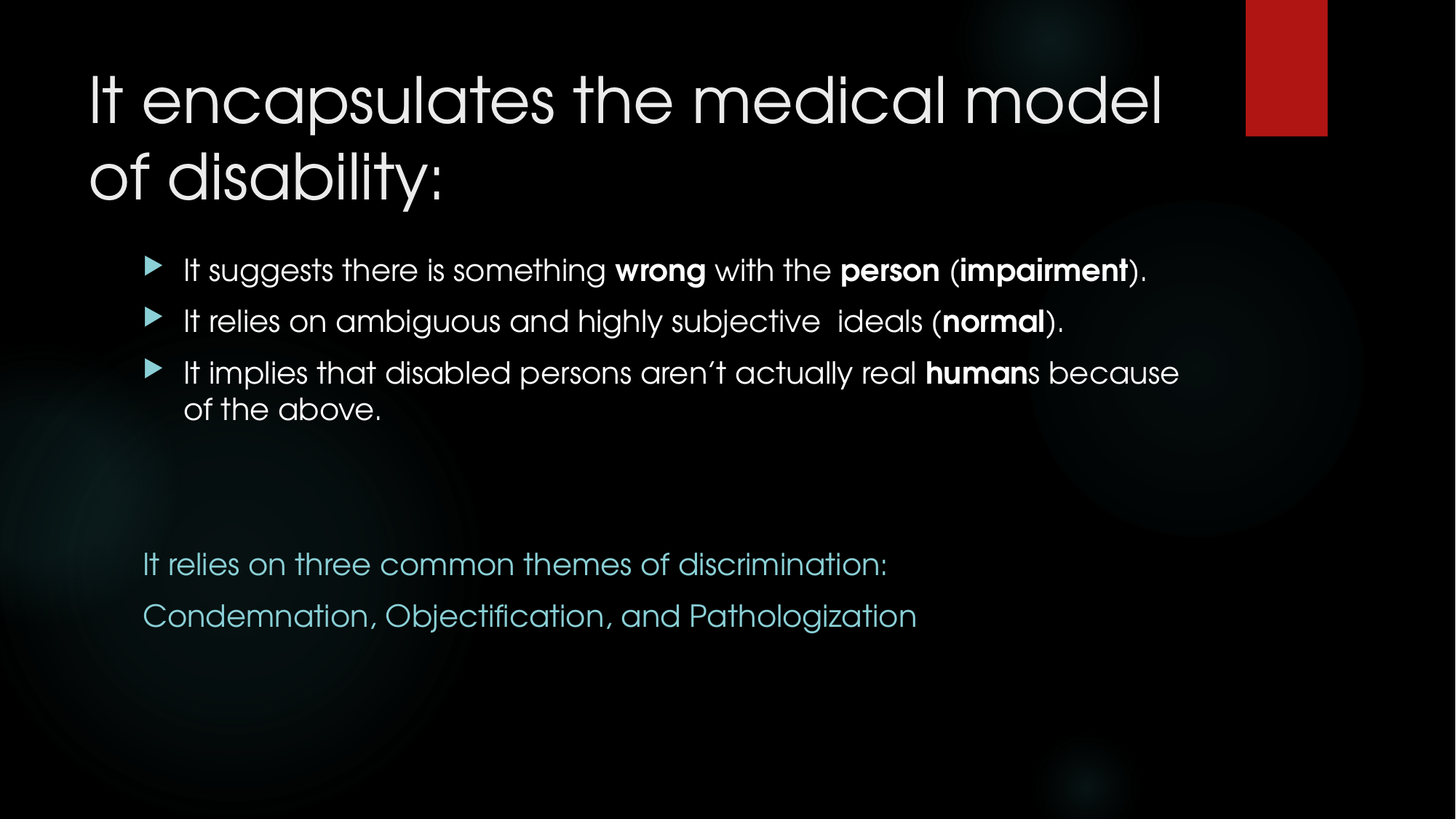

# It encapsulates the medical model of disability:
It suggests there is something wrong with the person (impairment).
It relies on ambiguous and highly subjective  ideals (normal).
It implies that disabled persons aren’t actually real humans because of the above.

It relies on three common themes of discrimination:
Condemnation, Objectification, and Pathologization